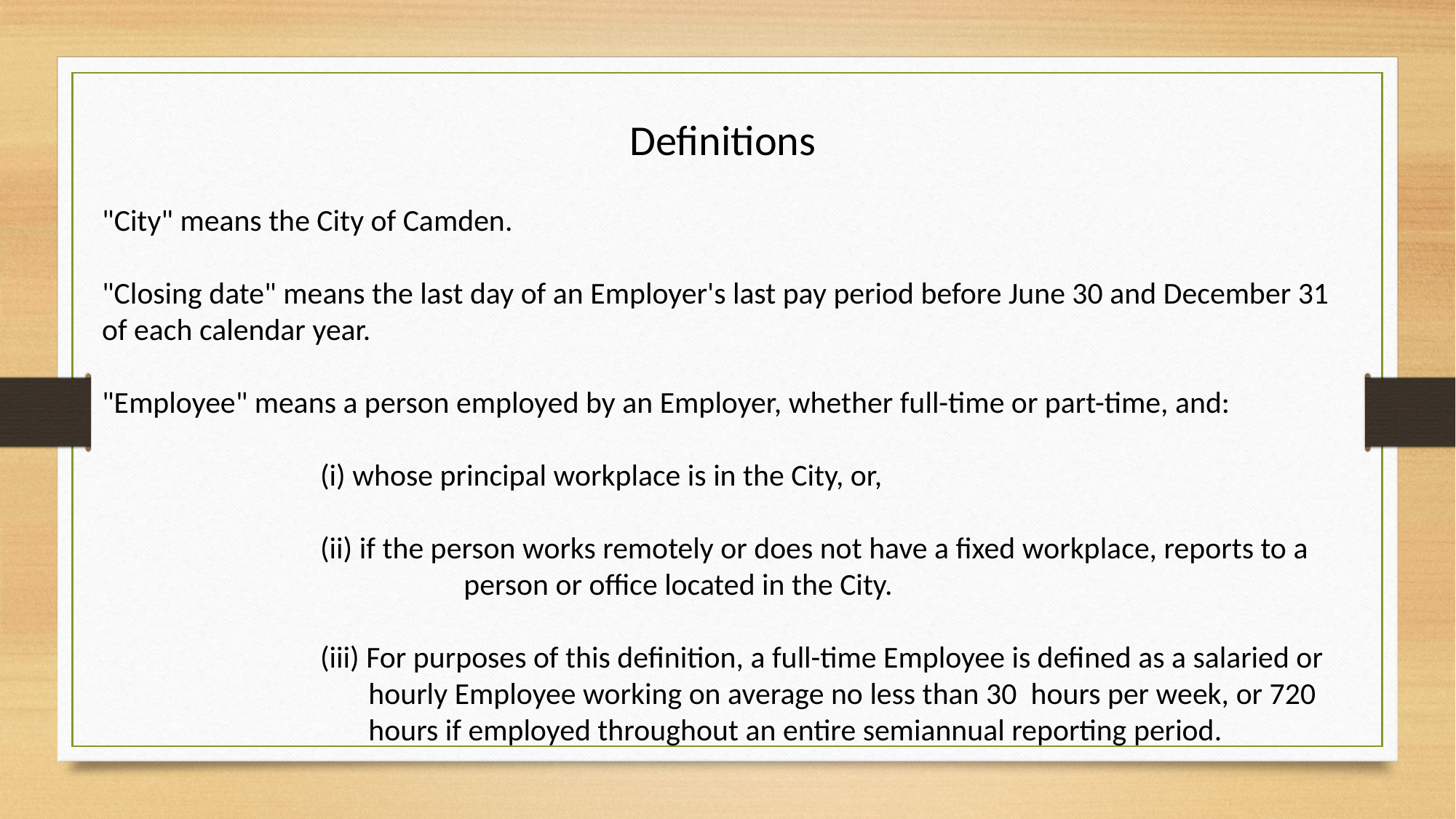

Definitions

"City" means the City of Camden.

"Closing date" means the last day of an Employer's last pay period before June 30 and December 31 of each calendar year.

"Employee" means a person employed by an Employer, whether full-time or part-time, and:

	 	(i) whose principal workplace is in the City, or,

		(ii) if the person works remotely or does not have a fixed workplace, reports to a 			     person or office located in the City.

		(iii) For purposes of this definition, a full-time Employee is defined as a salaried or 		       hourly Employee working on average no less than 30  hours per week, or 720 		       hours if employed throughout an entire semiannual reporting period.